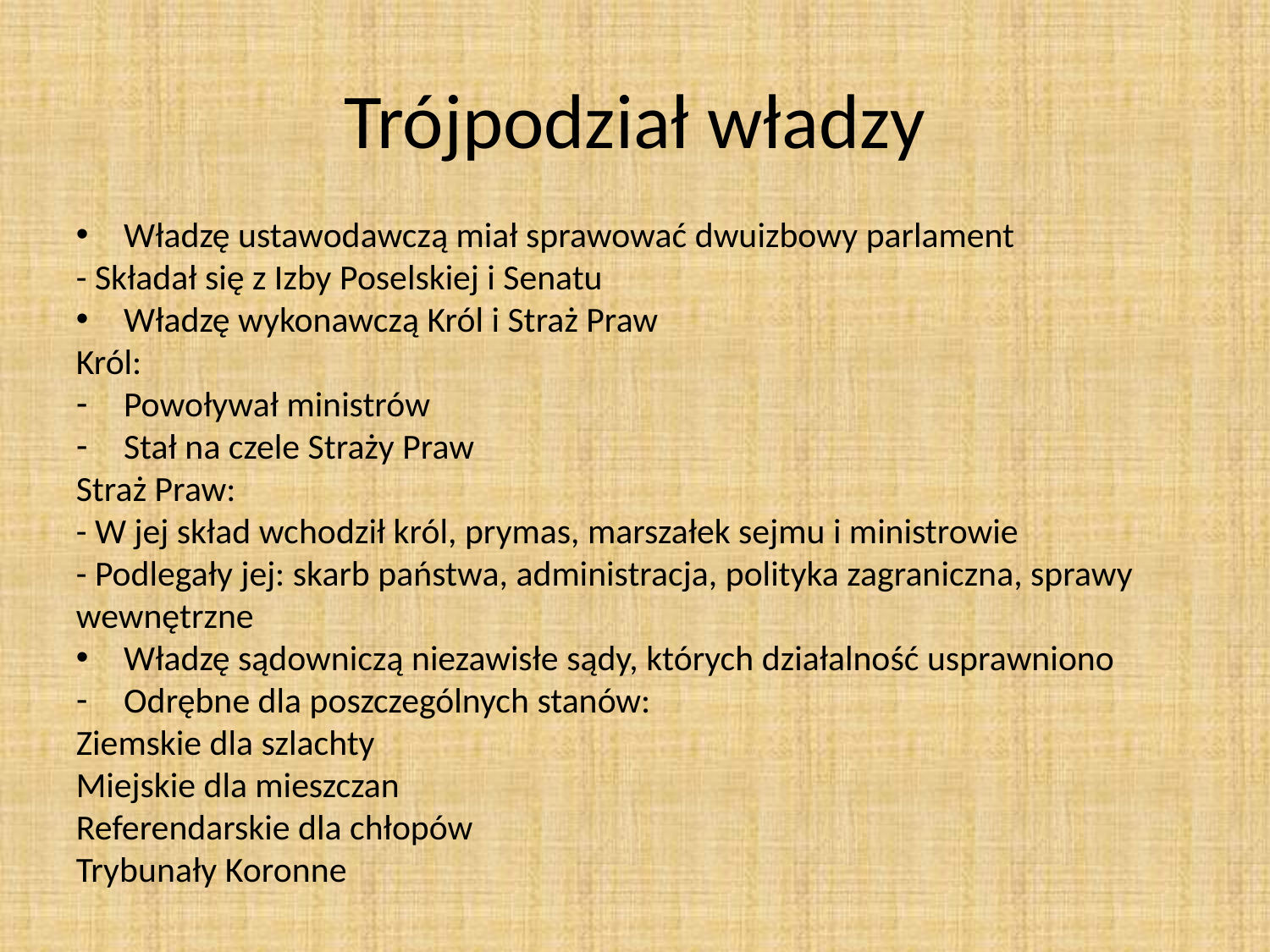

Trójpodział władzy
Władzę ustawodawczą miał sprawować dwuizbowy parlament
- Składał się z Izby Poselskiej i Senatu
Władzę wykonawczą Król i Straż Praw
Król:
Powoływał ministrów
Stał na czele Straży Praw
Straż Praw:
- W jej skład wchodził król, prymas, marszałek sejmu i ministrowie
- Podlegały jej: skarb państwa, administracja, polityka zagraniczna, sprawy wewnętrzne
Władzę sądowniczą niezawisłe sądy, których działalność usprawniono
Odrębne dla poszczególnych stanów:
Ziemskie dla szlachty
Miejskie dla mieszczan
Referendarskie dla chłopów
Trybunały Koronne